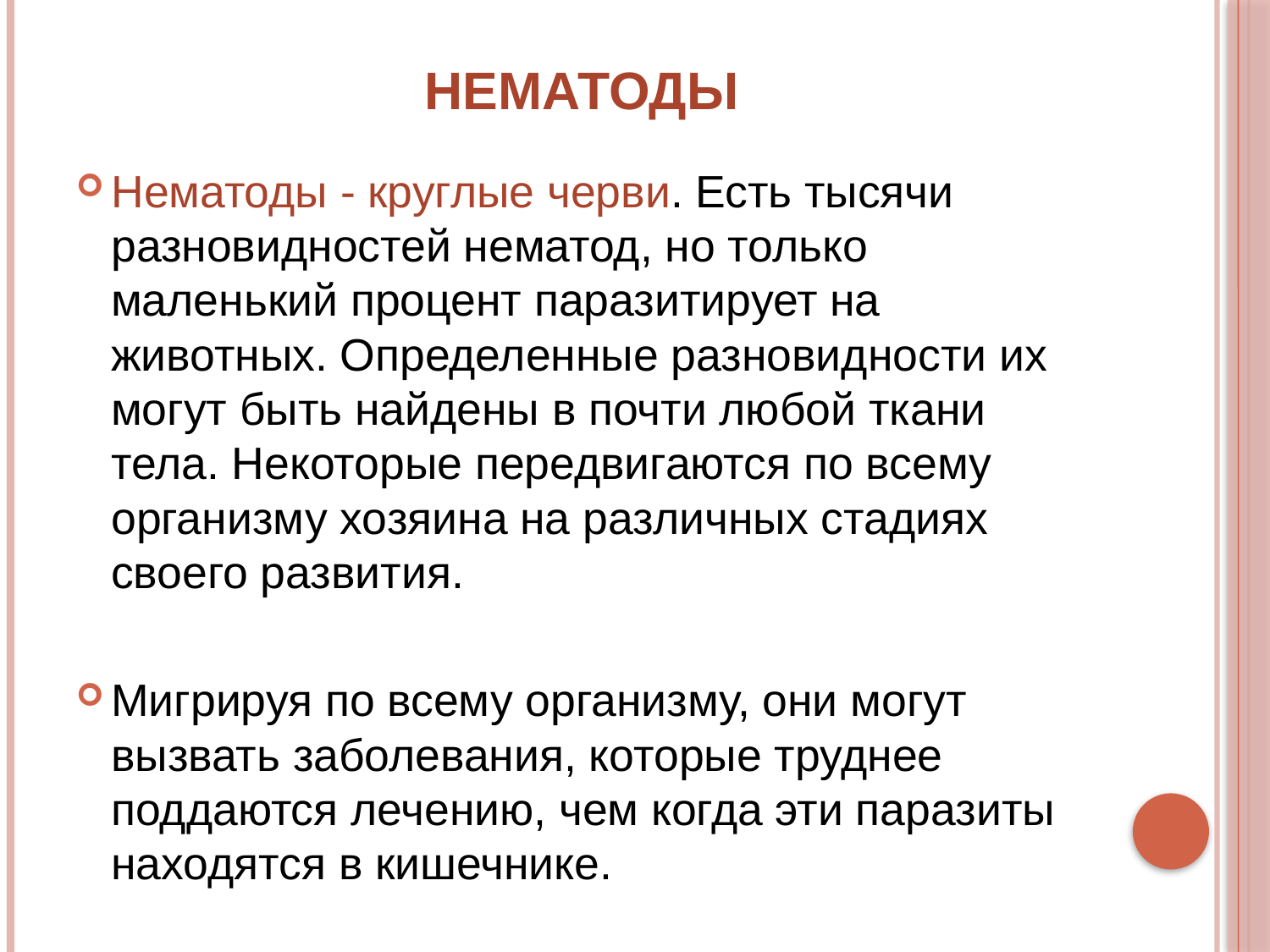

# НЕМАТОДЫ
Нематоды - круглые черви. Есть тысячи разновидностей нематод, но только маленький процент паразитирует на животных. Определенные разновидности их могут быть найдены в почти любой ткани тела. Некоторые передвигаются по всему организму хозяина на различных стадиях своего развития.

Мигрируя по всему организму, они могут вызвать заболевания, которые труднее поддаются лечению, чем когда эти паразиты находятся в кишечнике.